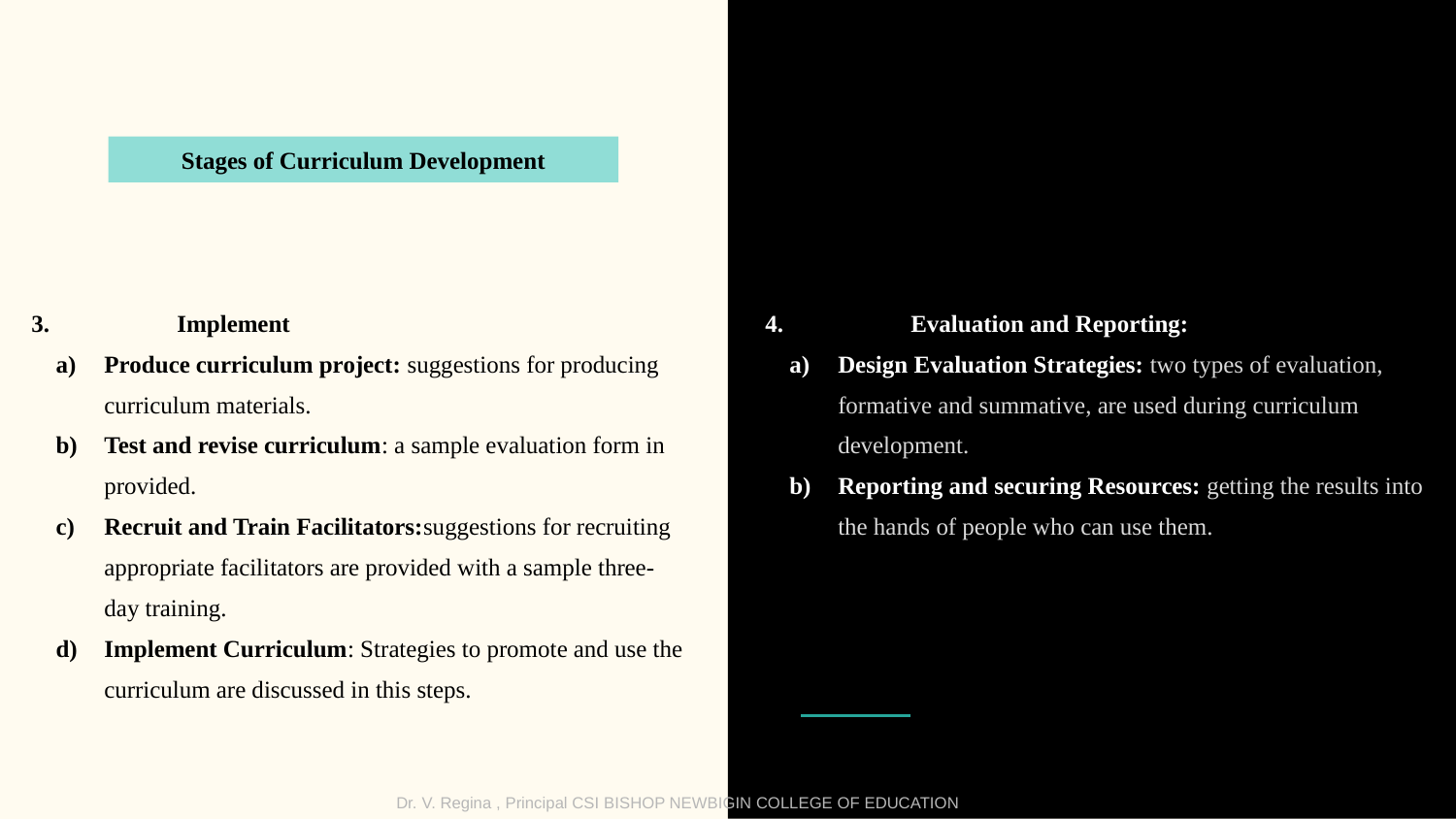

Stages of Curriculum Development
3.	Implement
Produce curriculum project: suggestions for producing curriculum materials.
Test and revise curriculum: a sample evaluation form in provided.
Recruit and Train Facilitators:suggestions for recruiting appropriate facilitators are provided with a sample three- day training.
Implement Curriculum: Strategies to promote and use the curriculum are discussed in this steps.

4.	Evaluation and Reporting:
Design Evaluation Strategies: two types of evaluation, formative and summative, are used during curriculum development.
Reporting and securing Resources: getting the results into the hands of people who can use them.
Dr. V. Regina , Principal CSI BISHOP NEWBIGIN COLLEGE OF EDUCATION